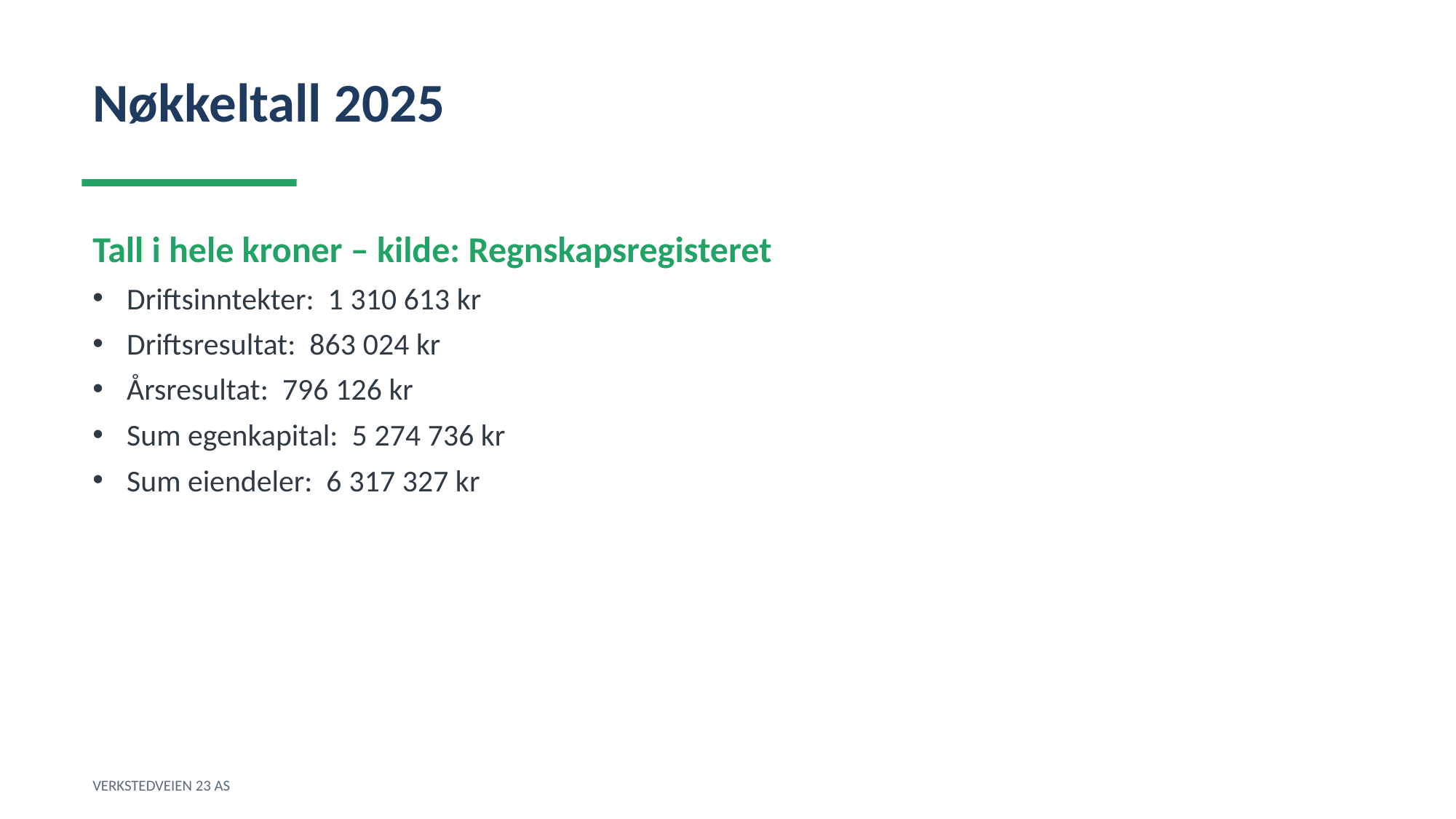

Nøkkeltall 2025

Tall i hele kroner – kilde: Regnskapsregisteret
Driftsinntekter:  1 310 613 kr
Driftsresultat:  863 024 kr
Årsresultat:  796 126 kr
Sum egenkapital:  5 274 736 kr
Sum eiendeler:  6 317 327 kr
VERKSTEDVEIEN 23 AS